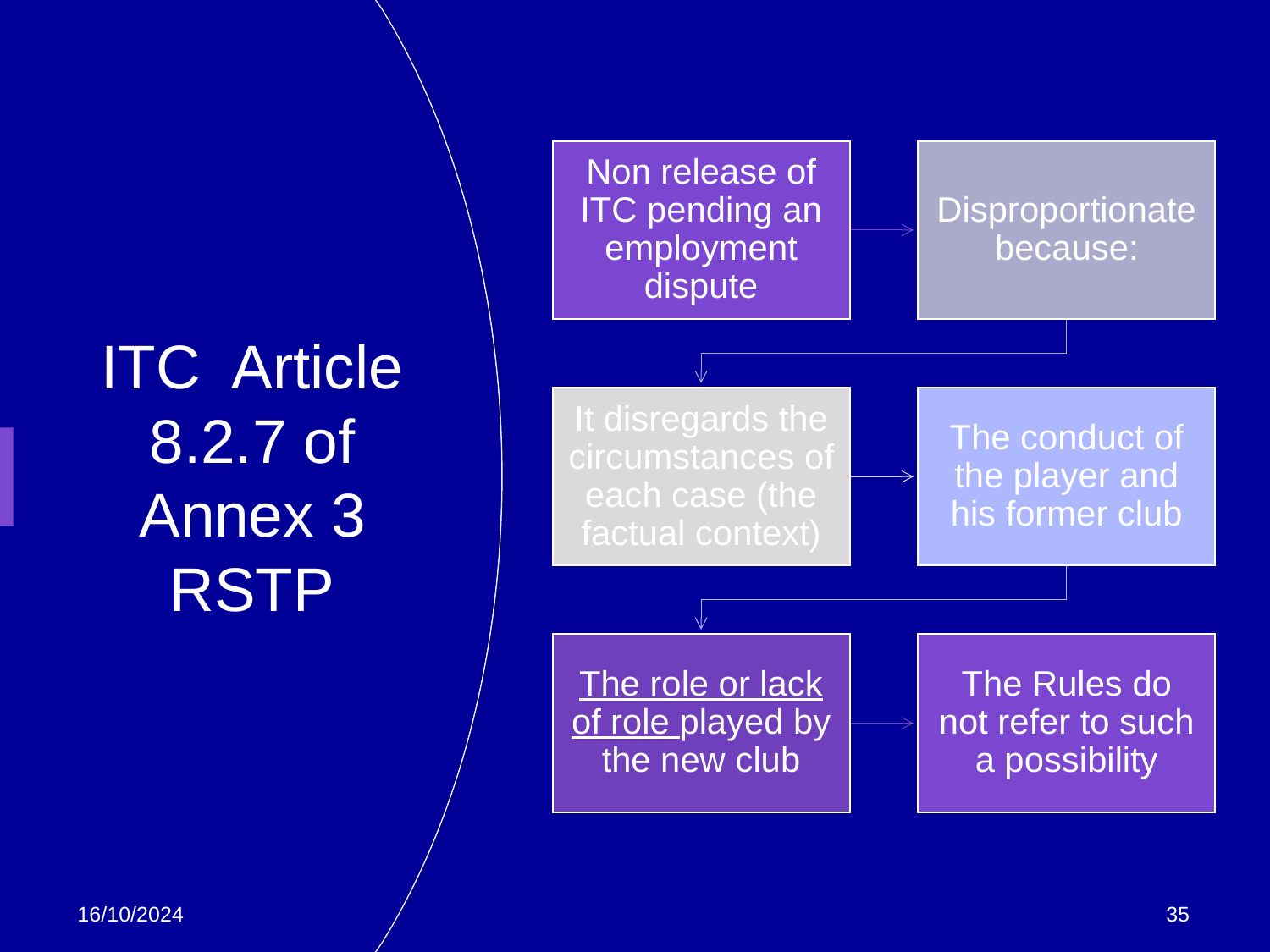

Non release of ITC pending an employment dispute

Disproportionate because:

It disregards the circumstances of each case (the factual context)

The conduct of the player and his former club

The role or lack of role played by the new club
The Rules do not refer to such a possibility
# ITC  Article 8.2.7 of Annex 3 RSTP

16/10/2024
35